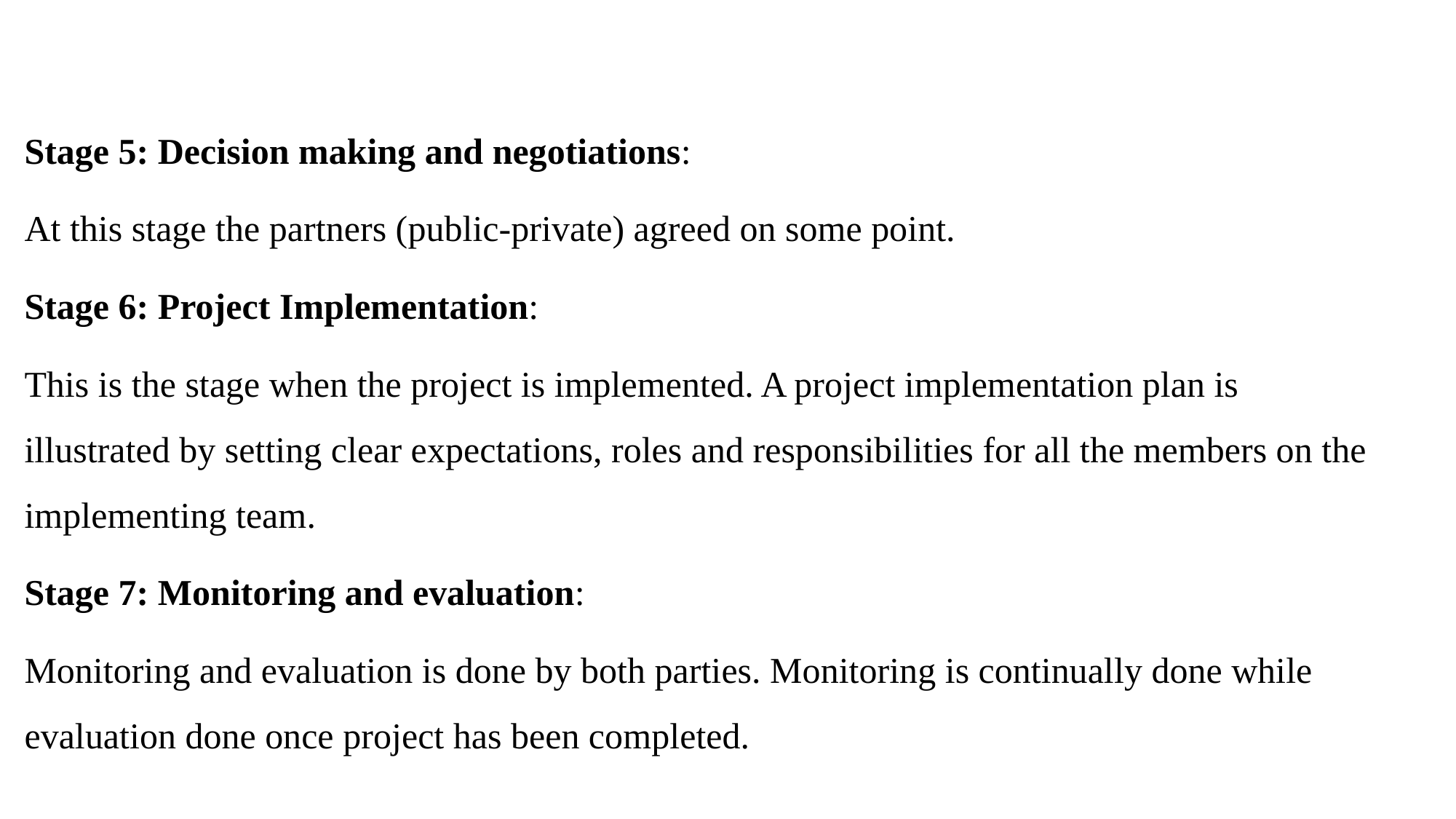

Stage 5: Decision making and negotiations:
At this stage the partners (public-private) agreed on some point.
Stage 6: Project Implementation:
This is the stage when the project is implemented. A project implementation plan is illustrated by setting clear expectations, roles and responsibilities for all the members on the implementing team.
Stage 7: Monitoring and evaluation:
Monitoring and evaluation is done by both parties. Monitoring is continually done while evaluation done once project has been completed.